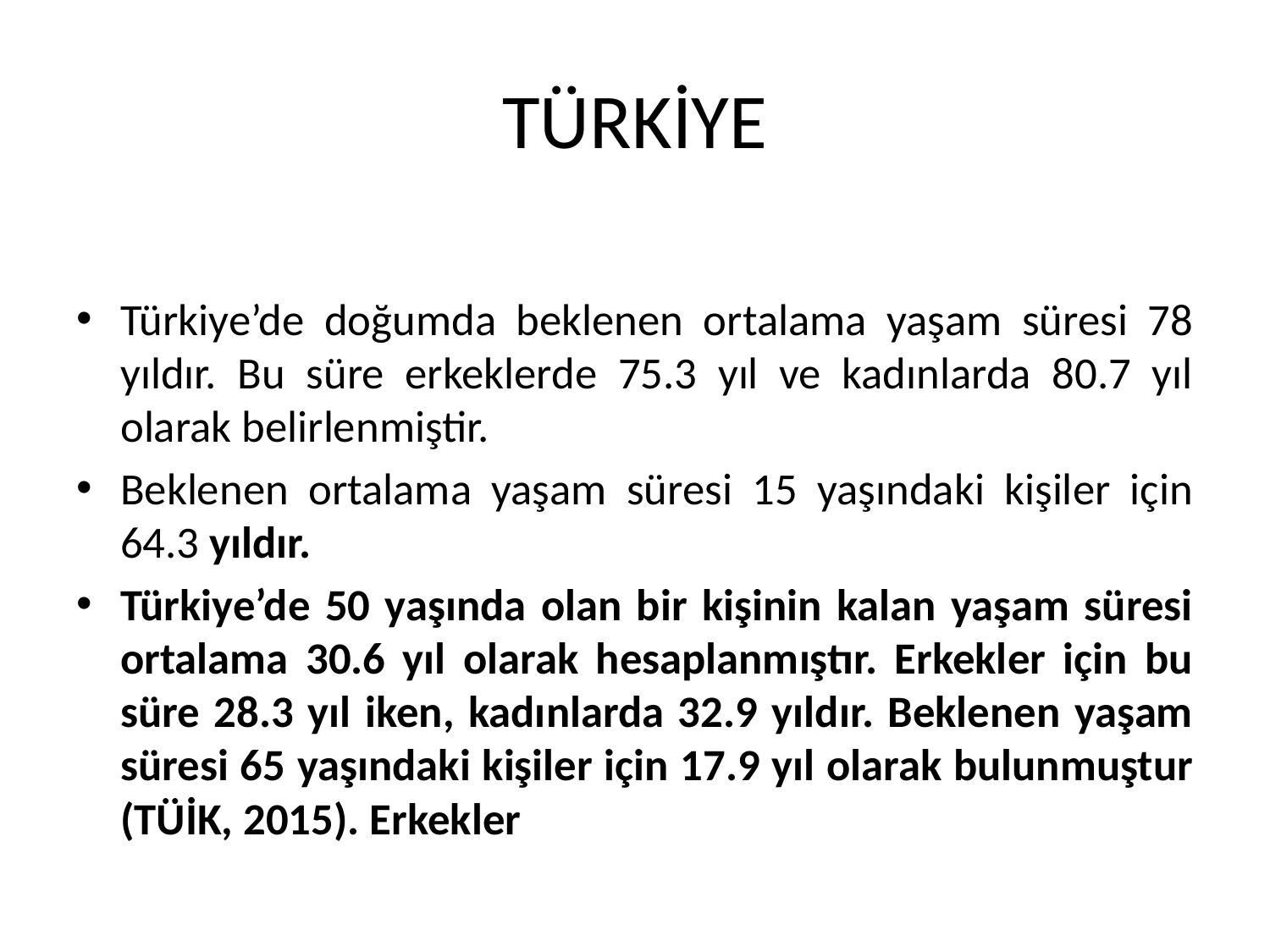

# TÜRKİYE

Türkiye’de doğumda beklenen ortalama yaşam süresi 78 yıldır. Bu süre erkeklerde 75.3 yıl ve kadınlarda 80.7 yıl olarak belirlenmiştir.
Beklenen ortalama yaşam süresi 15 yaşındaki kişiler için 64.3 yıldır.
Türkiye’de 50 yaşında olan bir kişinin kalan yaşam süresi ortalama 30.6 yıl olarak hesaplanmıştır. Erkekler için bu süre 28.3 yıl iken, kadınlarda 32.9 yıldır. Beklenen yaşam süresi 65 yaşındaki kişiler için 17.9 yıl olarak bulunmuştur (TÜİK, 2015). Erkekler